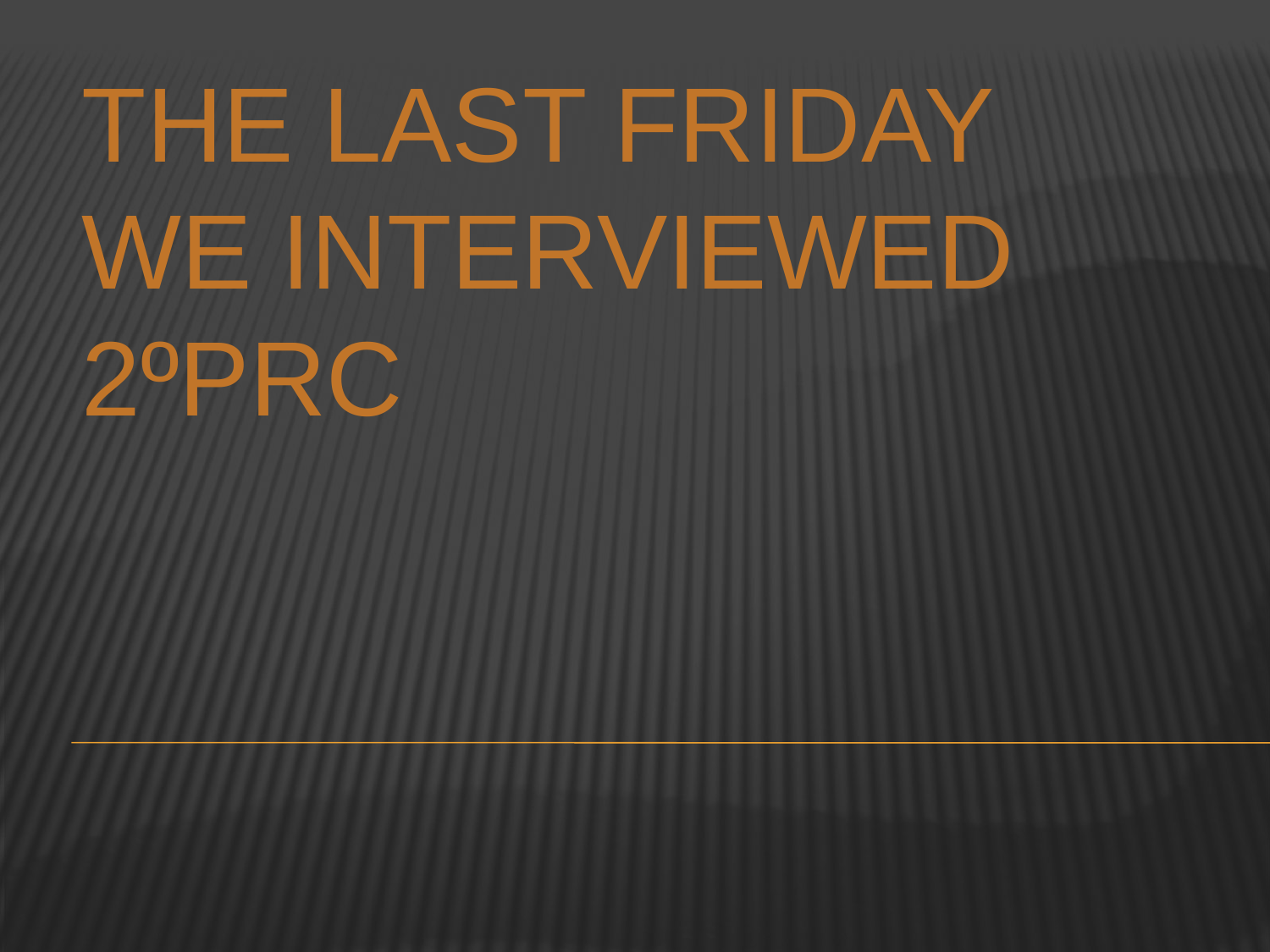

# The last Friday we interviewed 2ºPrc